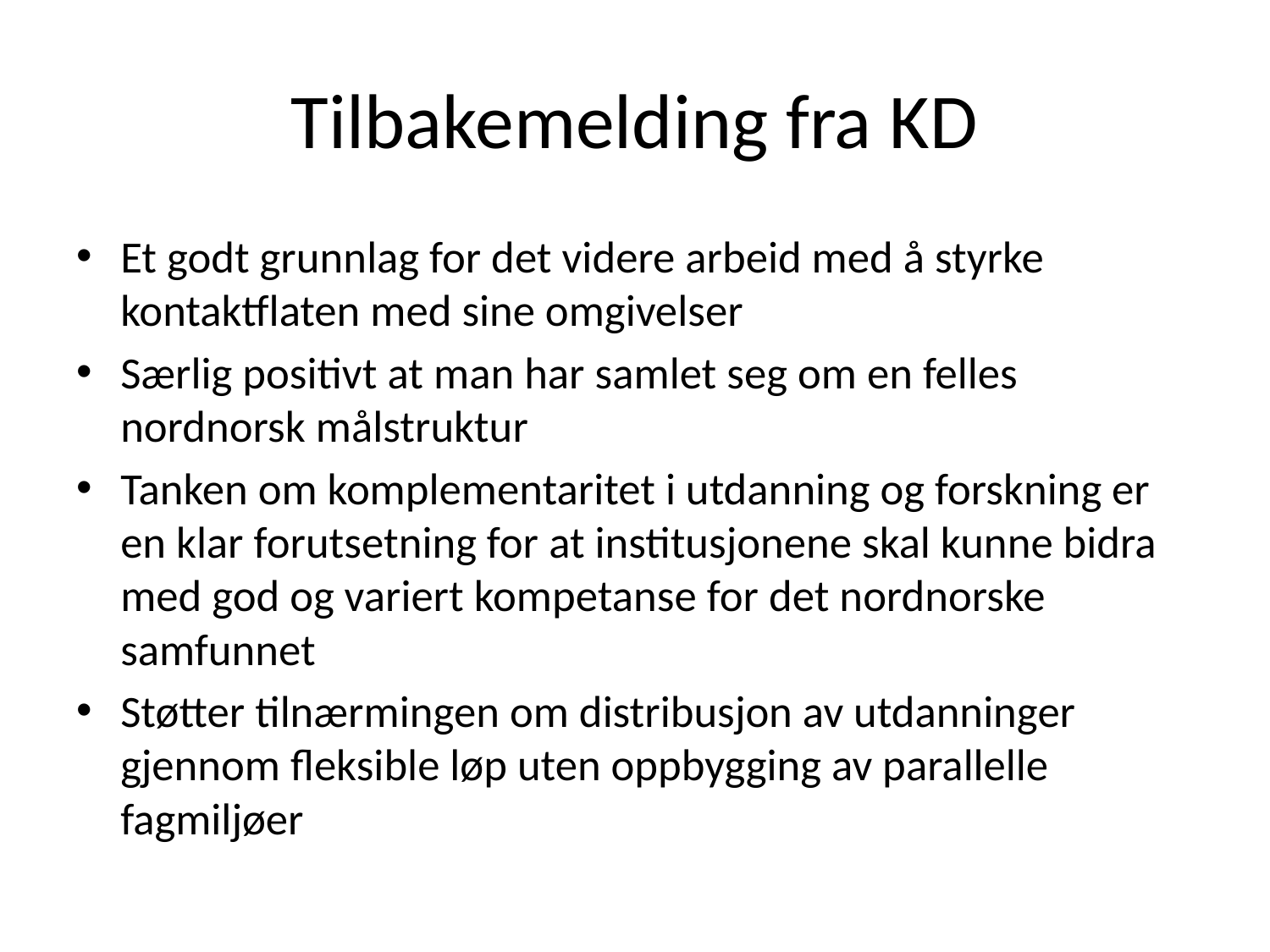

# Tilbakemelding fra KD
Et godt grunnlag for det videre arbeid med å styrke kontaktflaten med sine omgivelser
Særlig positivt at man har samlet seg om en felles nordnorsk målstruktur
Tanken om komplementaritet i utdanning og forskning er en klar forutsetning for at institusjonene skal kunne bidra med god og variert kompetanse for det nordnorske samfunnet
Støtter tilnærmingen om distribusjon av utdanninger gjennom fleksible løp uten oppbygging av parallelle fagmiljøer